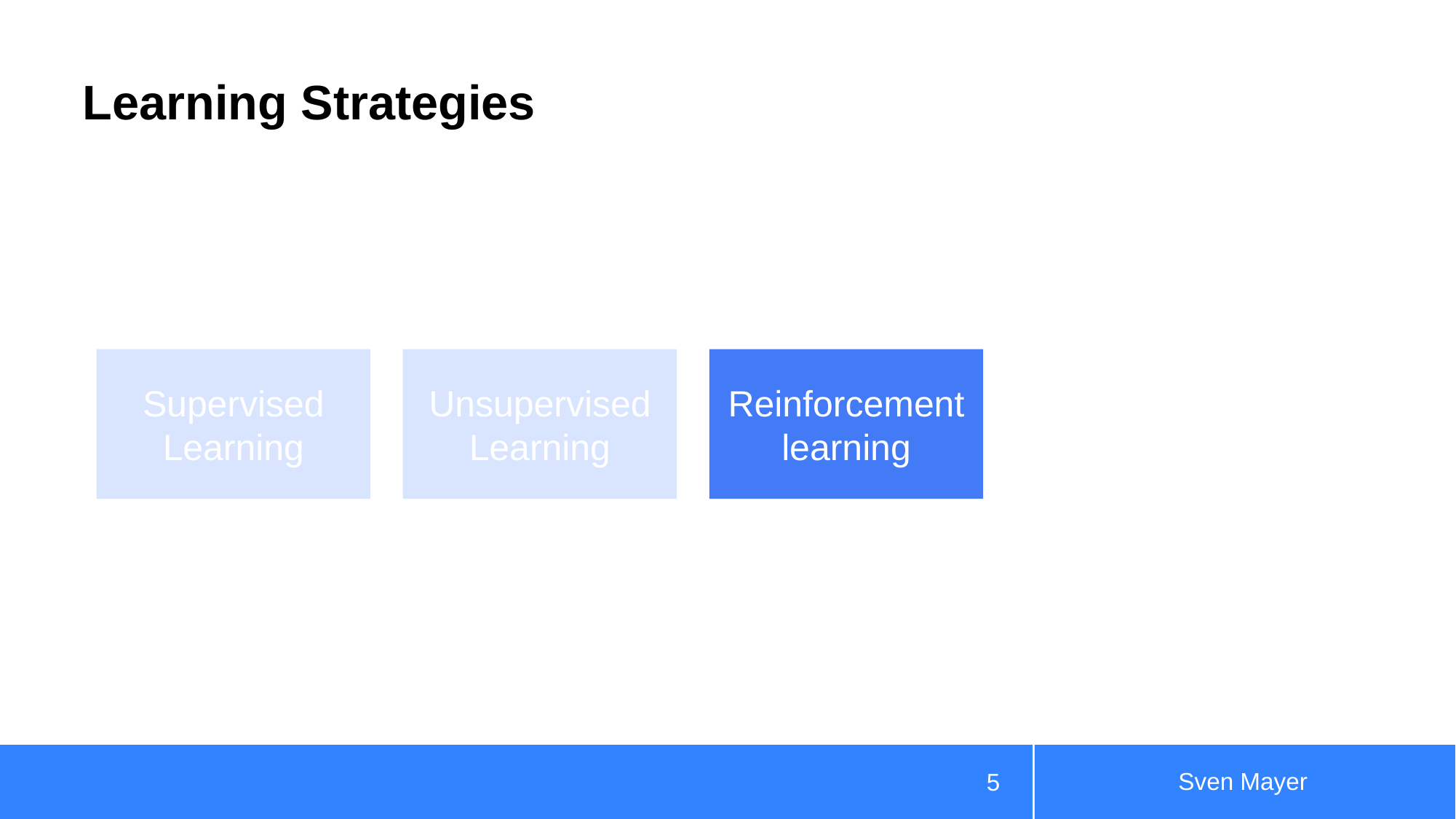

# Learning Strategies

Supervised Learning
Unsupervised Learning
Reinforcement learning
Sven Mayer

5